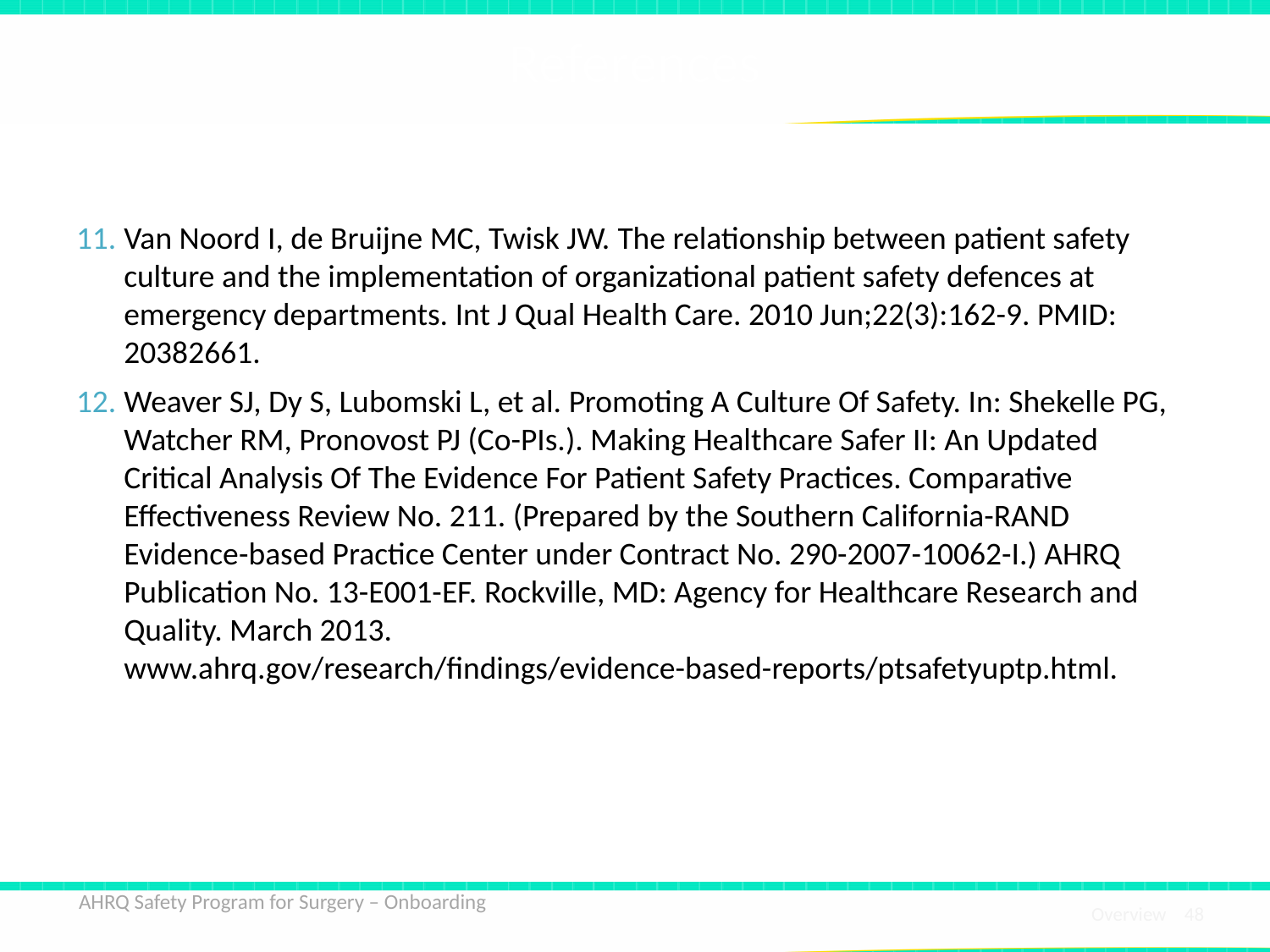

# References
Van Noord I, de Bruijne MC, Twisk JW. The relationship between patient safety culture and the implementation of organizational patient safety defences at emergency departments. Int J Qual Health Care. 2010 Jun;22(3):162-9. PMID: 20382661.
Weaver SJ, Dy S, Lubomski L, et al. Promoting A Culture Of Safety. In: Shekelle PG, Watcher RM, Pronovost PJ (Co-PIs.). Making Healthcare Safer II: An Updated Critical Analysis Of The Evidence For Patient Safety Practices. Comparative Effectiveness Review No. 211. (Prepared by the Southern California-RAND Evidence-based Practice Center under Contract No. 290-2007-10062-I.) AHRQ Publication No. 13-E001-EF. Rockville, MD: Agency for Healthcare Research and Quality. March 2013. www.ahrq.gov/research/findings/evidence-based-reports/ptsafetyuptp.html.